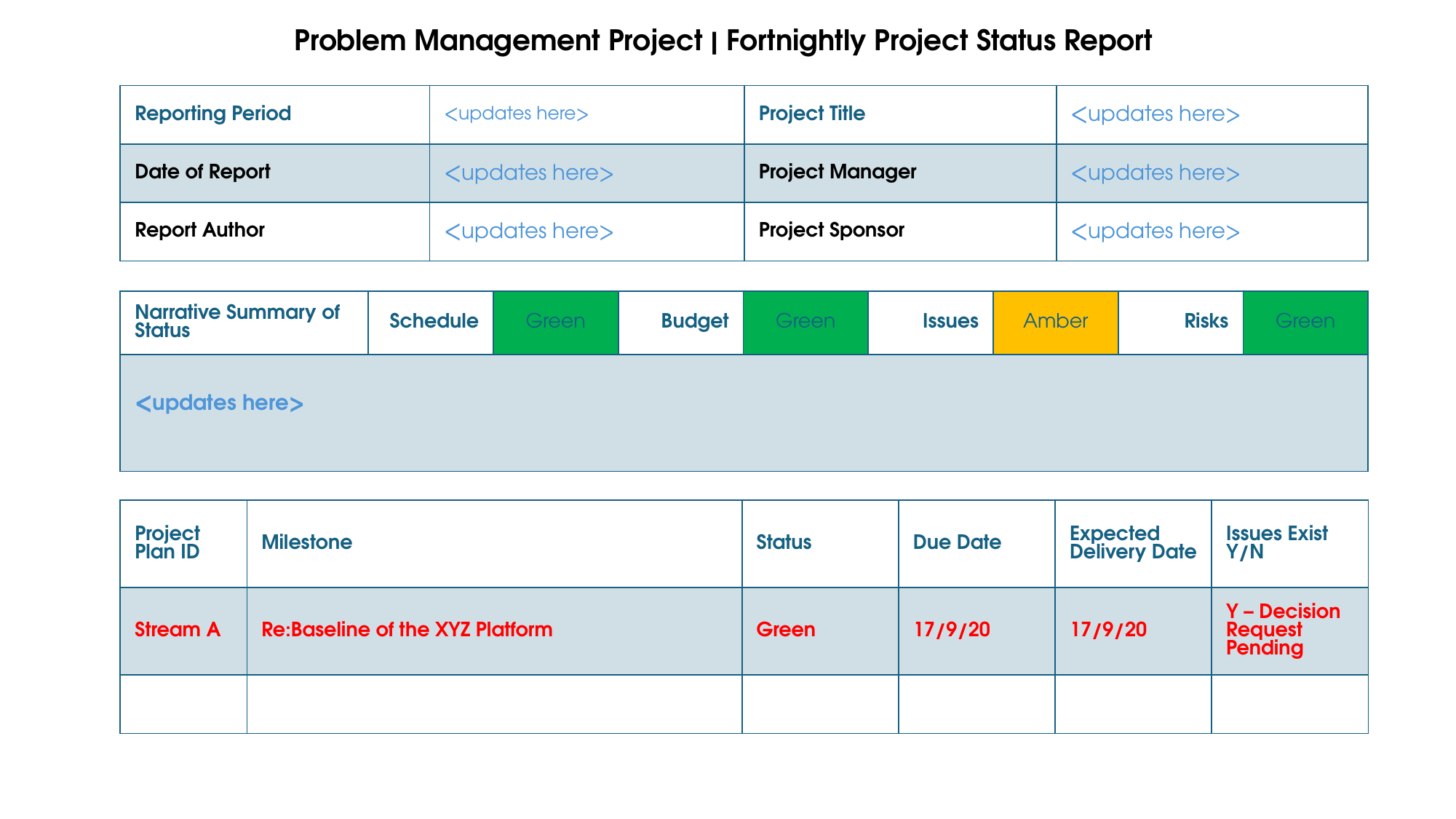

Problem Management Project | Fortnightly Project Status Report
| Reporting Period | <updates here> | Project Title | <updates here> |
| --- | --- | --- | --- |
| Date of Report | <updates here> | Project Manager | <updates here> |
| Report Author | <updates here> | Project Sponsor | <updates here> |
| Narrative Summary of Status | Schedule | Green | Budget | Green | Issues | Amber | Risks | Green |
| --- | --- | --- | --- | --- | --- | --- | --- | --- |
| <updates here> |  |  |  |  |  |  |  |  |
| Project Plan ID | Milestone | Status | Due Date | Expected Delivery Date | Issues Exist Y/N |
| --- | --- | --- | --- | --- | --- |
| Stream A | Re:Baseline of the XYZ Platform | Green | 17/9/20 | 17/9/20 | Y – Decision Request Pending |
|  |  |  |  |  |  |